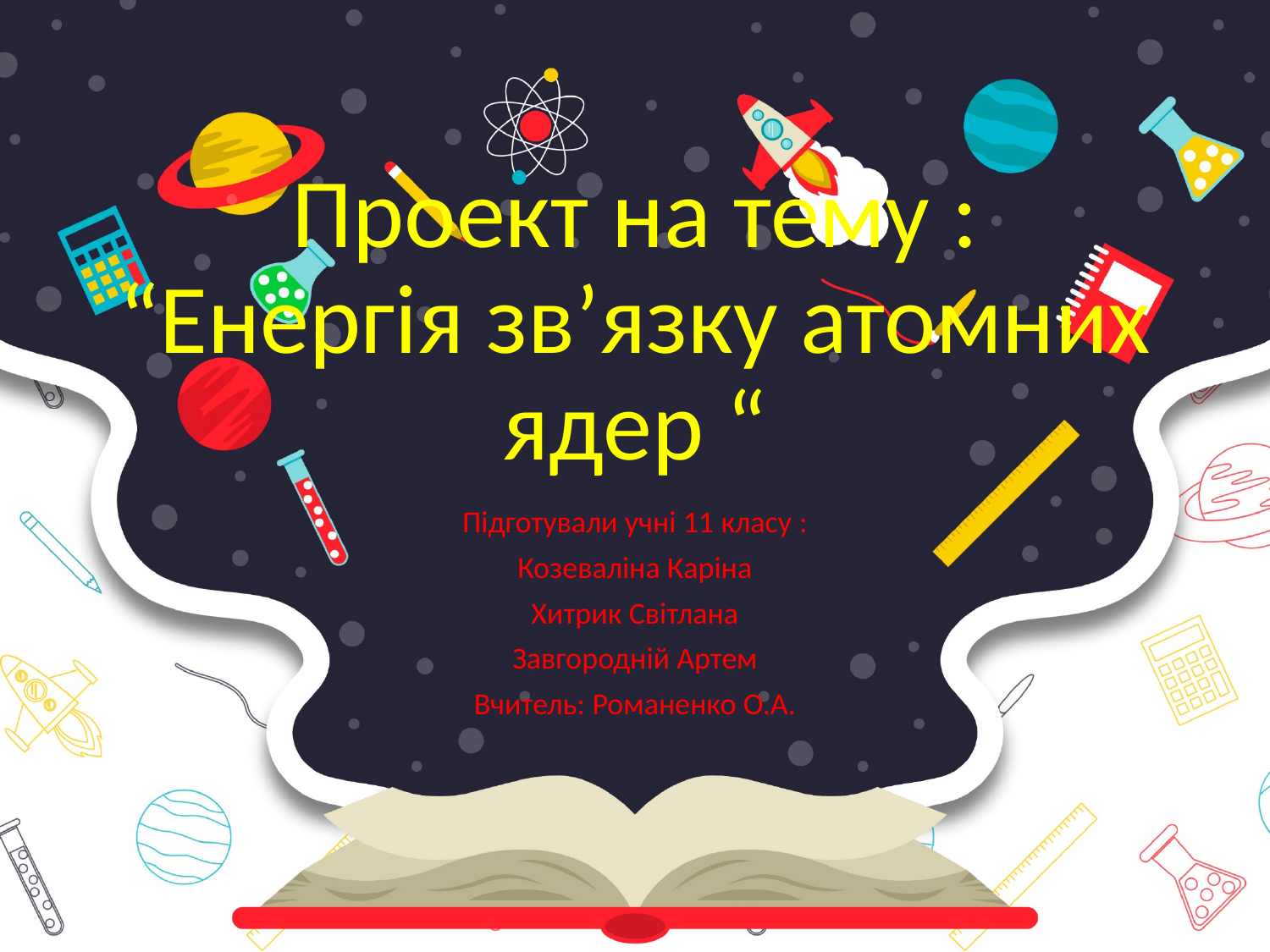

# Проект на тему : “Енергія зв’язку атомних ядер “
Підготували учні 11 класу :
Козеваліна Каріна
Хитрик Світлана
Завгородній Артем
Вчитель: Романенко О.А.